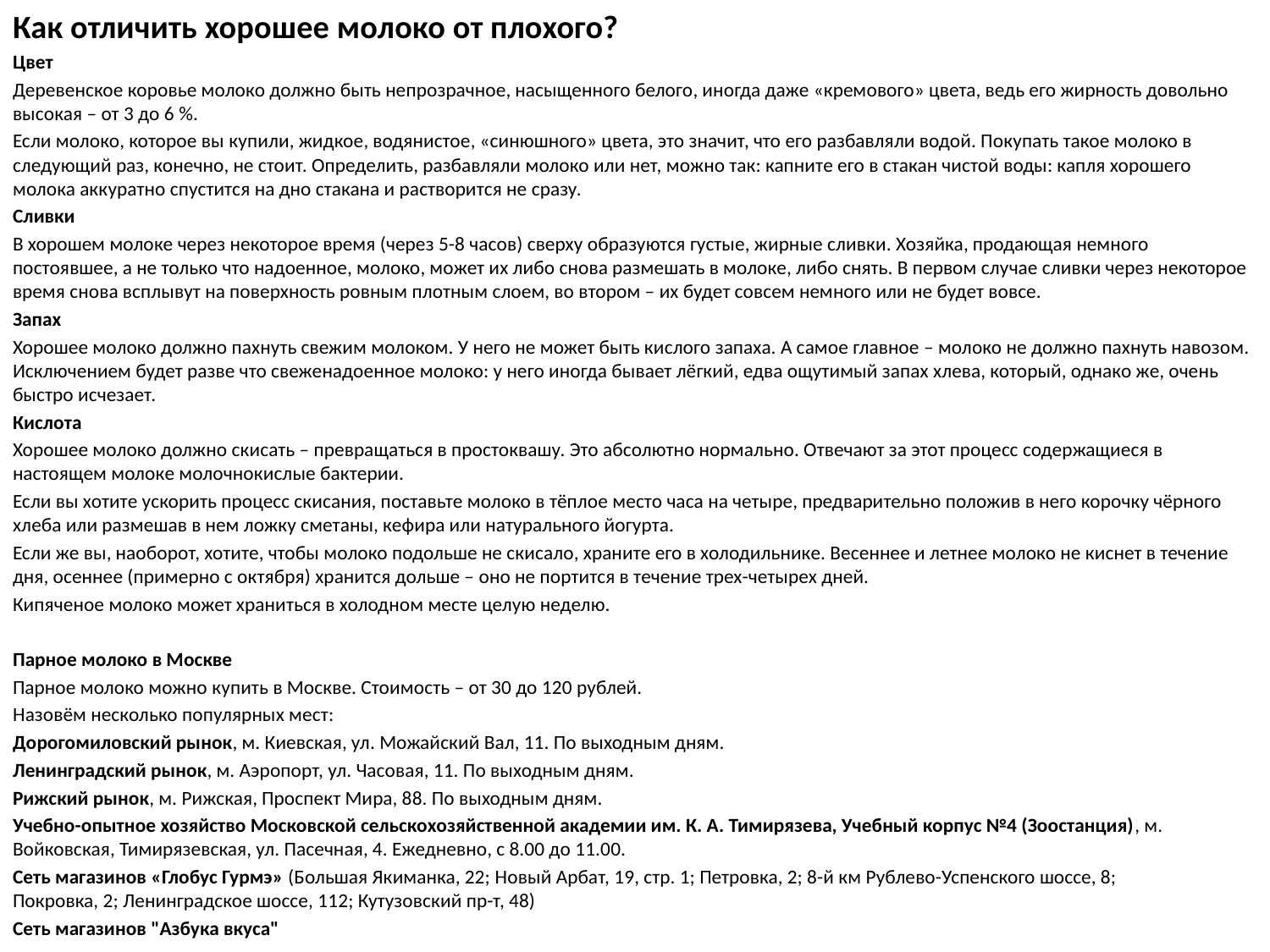

Как отличить хорошее молоко от плохого?
Цвет
Деревенское коровье молоко должно быть непрозрачное, насыщенного белого, иногда даже «кремового» цвета, ведь его жирность довольно высокая – от 3 до 6 %.
Если молоко, которое вы купили, жидкое, водянистое, «синюшного» цвета, это значит, что его разбавляли водой. Покупать такое молоко в следующий раз, конечно, не стоит. Определить, разбавляли молоко или нет, можно так: капните его в стакан чистой воды: капля хорошего молока аккуратно спустится на дно стакана и растворится не сразу.
Сливки
В хорошем молоке через некоторое время (через 5-8 часов) сверху образуются густые, жирные сливки. Хозяйка, продающая немного постоявшее, а не только что надоенное, молоко, может их либо снова размешать в молоке, либо снять. В первом случае сливки через некоторое время снова всплывут на поверхность ровным плотным слоем, во втором – их будет совсем немного или не будет вовсе.
Запах
Хорошее молоко должно пахнуть свежим молоком. У него не может быть кислого запаха. А самое главное – молоко не должно пахнуть навозом. Исключением будет разве что свеженадоенное молоко: у него иногда бывает лёгкий, едва ощутимый запах хлева, который, однако же, очень быстро исчезает.
Кислота
Хорошее молоко должно скисать – превращаться в простоквашу. Это абсолютно нормально. Отвечают за этот процесс содержащиеся в настоящем молоке молочнокислые бактерии.
Если вы хотите ускорить процесс скисания, поставьте молоко в тёплое место часа на четыре, предварительно положив в него корочку чёрного хлеба или размешав в нем ложку сметаны, кефира или натурального йогурта.
Если же вы, наоборот, хотите, чтобы молоко подольше не скисало, храните его в холодильнике. Весеннее и летнее молоко не киснет в течение дня, осеннее (примерно с октября) хранится дольше – оно не портится в течение трех-четырех дней.
Кипяченое молоко может храниться в холодном месте целую неделю.

Парное молоко в Москве
Парное молоко можно купить в Москве. Стоимость – от 30 до 120 рублей.
Назовём несколько популярных мест:
Дорогомиловский рынок, м. Киевская, ул. Можайский Вал, 11. По выходным дням.
Ленинградский рынок, м. Аэропорт, ул. Часовая, 11. По выходным дням.
Рижский рынок, м. Рижская, Проспект Мира, 88. По выходным дням.
Учебно-опытное хозяйство Московской сельскохозяйственной академии им. К. А. Тимирязева, Учебный корпус №4 (Зоостанция), м. Войковская, Тимирязевская, ул. Пасечная, 4. Ежедневно, с 8.00 до 11.00.
Сеть магазинов «Глобус Гурмэ» (Большая Якиманка, 22; Новый Арбат, 19, стр. 1; Петровка, 2; 8-й км Рублево-Успенского шоссе, 8; Покровка, 2; Ленинградское шоссе, 112; Кутузовский пр-т, 48)
Сеть магазинов "Азбука вкуса"